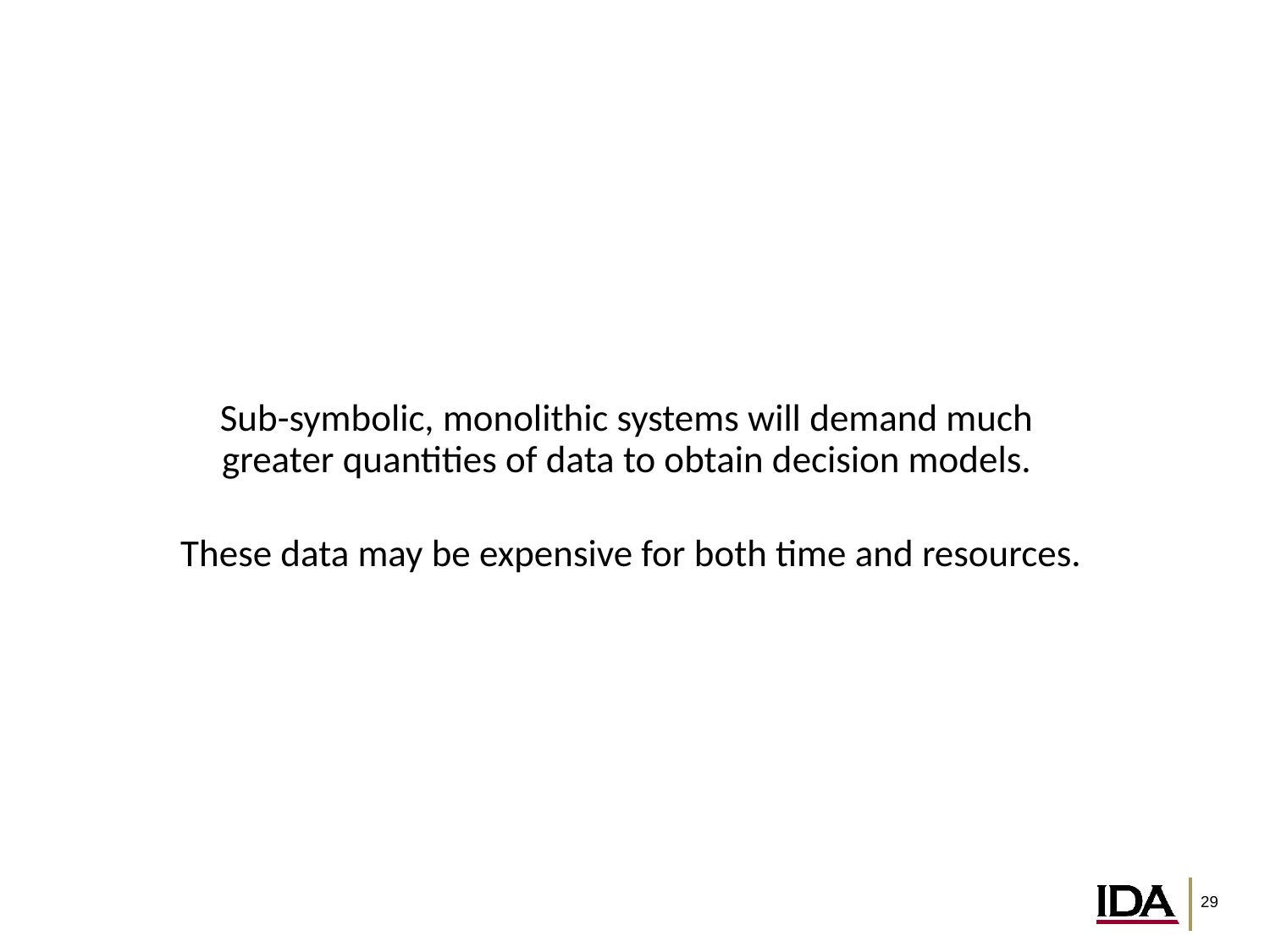

Sub-symbolic, monolithic systems will demand much
greater quantities of data to obtain decision models.

These data may be expensive for both time and resources.